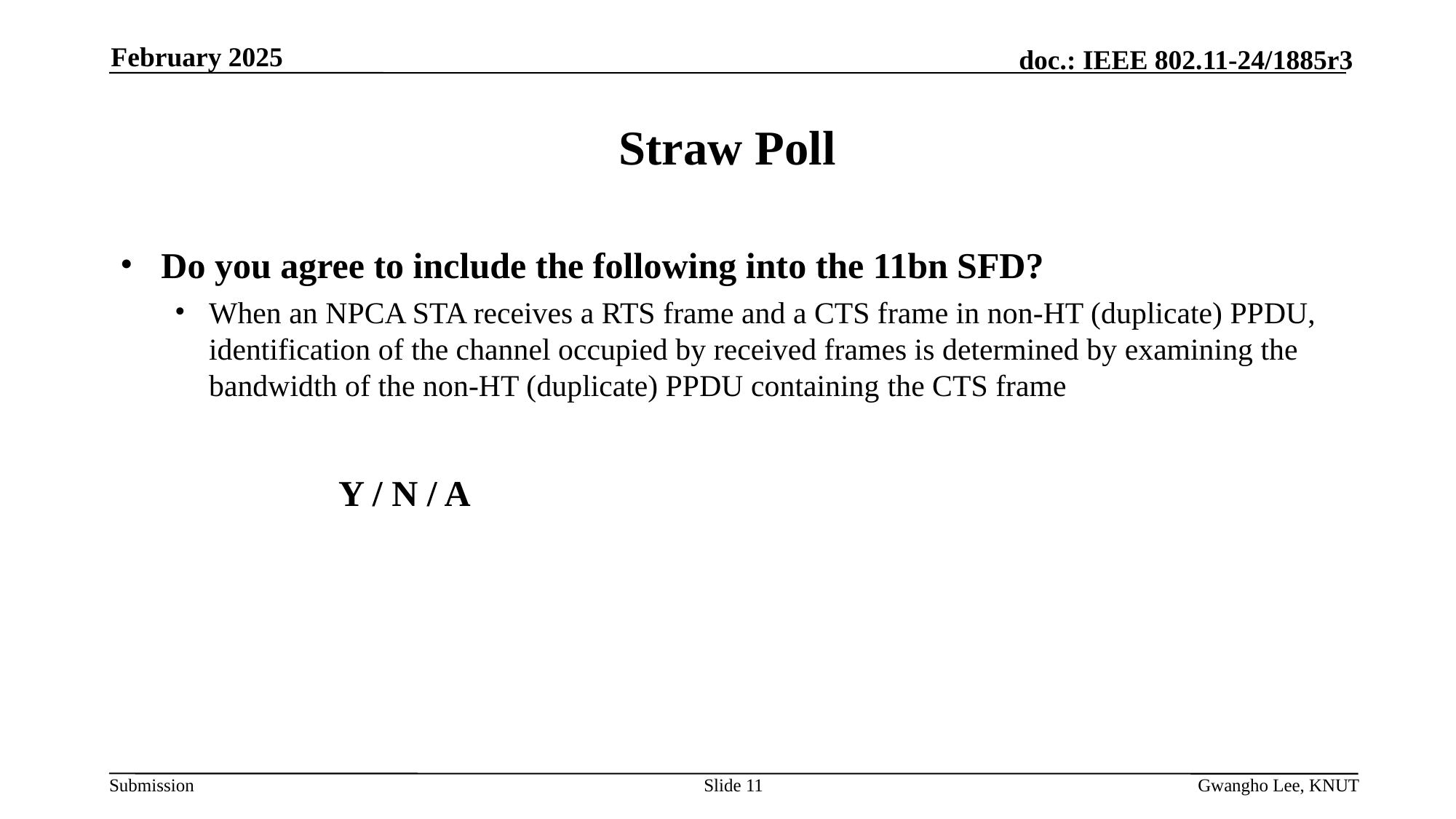

February 2025
# Straw Poll
Do you agree to include the following into the 11bn SFD?
When an NPCA STA receives a RTS frame and a CTS frame in non-HT (duplicate) PPDU, identification of the channel occupied by received frames is determined by examining the bandwidth of the non-HT (duplicate) PPDU containing the CTS frame

		Y / N / A
Slide 11
Gwangho Lee, KNUT